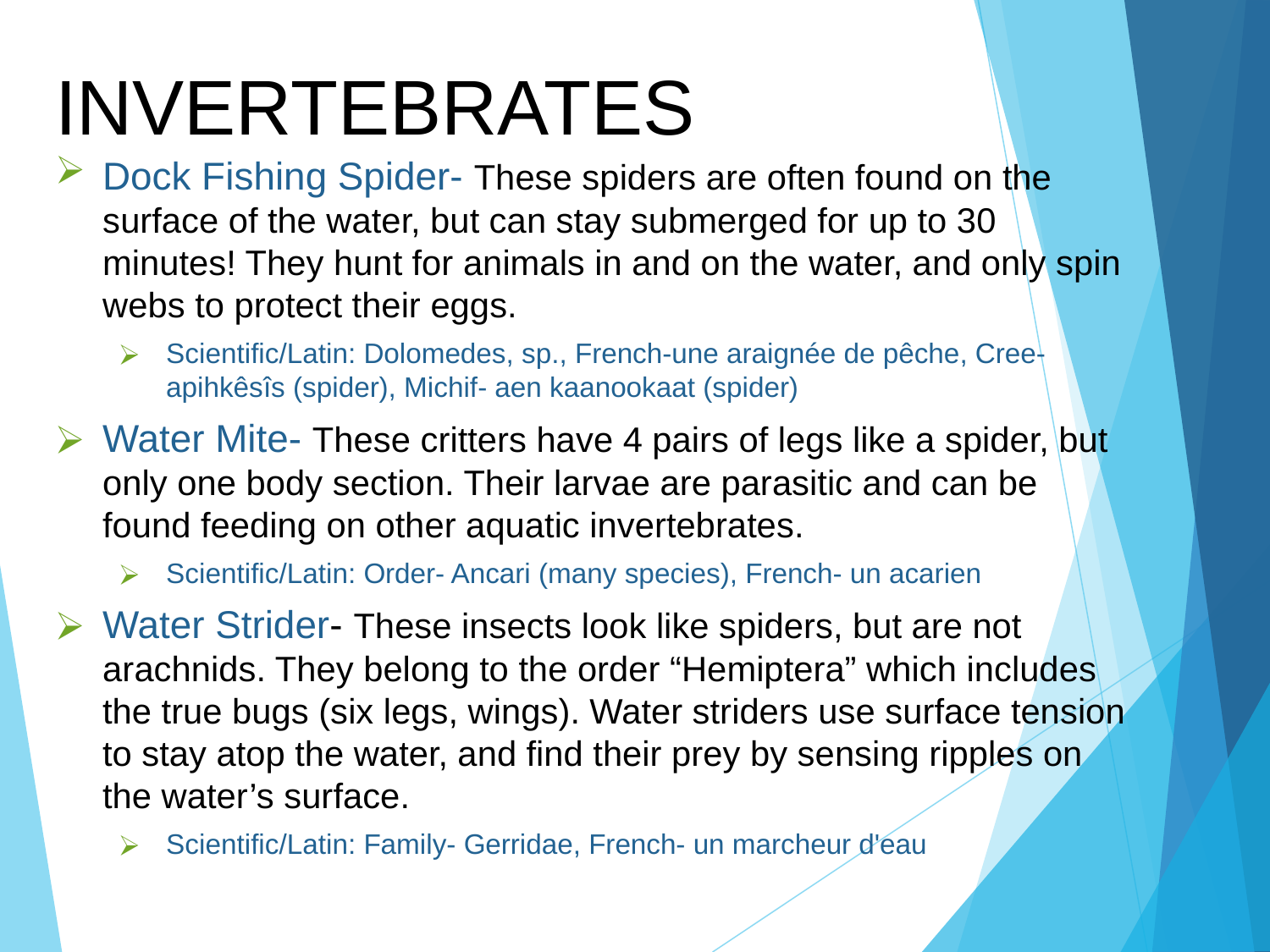

INVERTEBRATES
Dock Fishing Spider- These spiders are often found on the surface of the water, but can stay submerged for up to 30 minutes! They hunt for animals in and on the water, and only spin webs to protect their eggs.
Scientific/Latin: Dolomedes, sp., French-une araignée de pêche, Cree- apihkêsîs (spider), Michif- aen kaanookaat (spider)
Water Mite- These critters have 4 pairs of legs like a spider, but only one body section. Their larvae are parasitic and can be found feeding on other aquatic invertebrates.
Scientific/Latin: Order- Ancari (many species), French- un acarien
Water Strider- These insects look like spiders, but are not arachnids. They belong to the order “Hemiptera” which includes the true bugs (six legs, wings). Water striders use surface tension to stay atop the water, and find their prey by sensing ripples on the water’s surface.
Scientific/Latin: Family- Gerridae, French- un marcheur d'eau